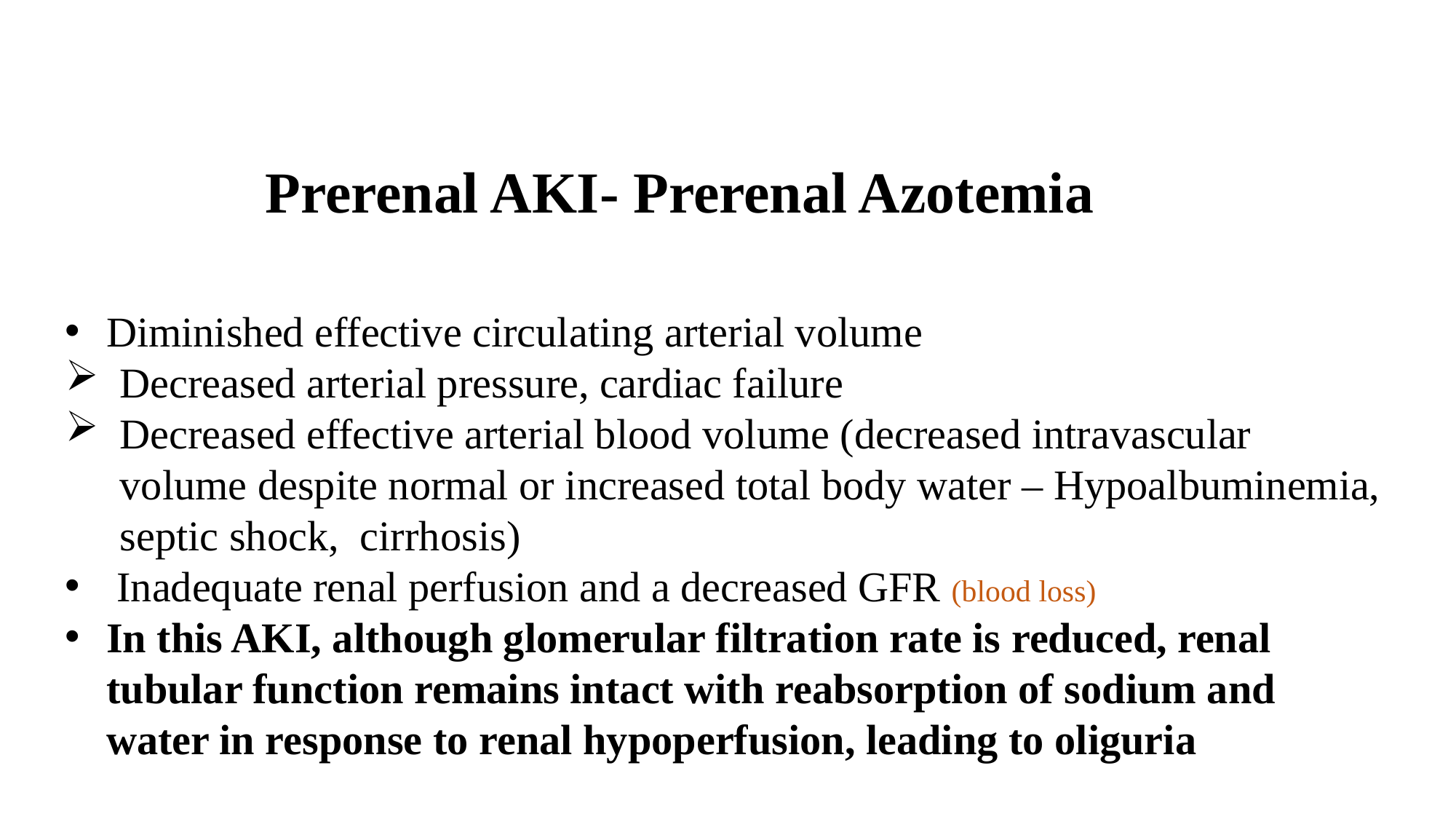

# Prerenal AKI- Prerenal Azotemia
Diminished effective circulating arterial volume
Decreased arterial pressure, cardiac failure
Decreased effective arterial blood volume (decreased intravascular volume despite normal or increased total body water – Hypoalbuminemia, septic shock,  cirrhosis)
 Inadequate renal perfusion and a decreased GFR (blood loss)
In this AKI, although glomerular filtration rate is reduced, renal tubular function remains intact with reabsorption of sodium and water in response to renal hypoperfusion, leading to oliguria